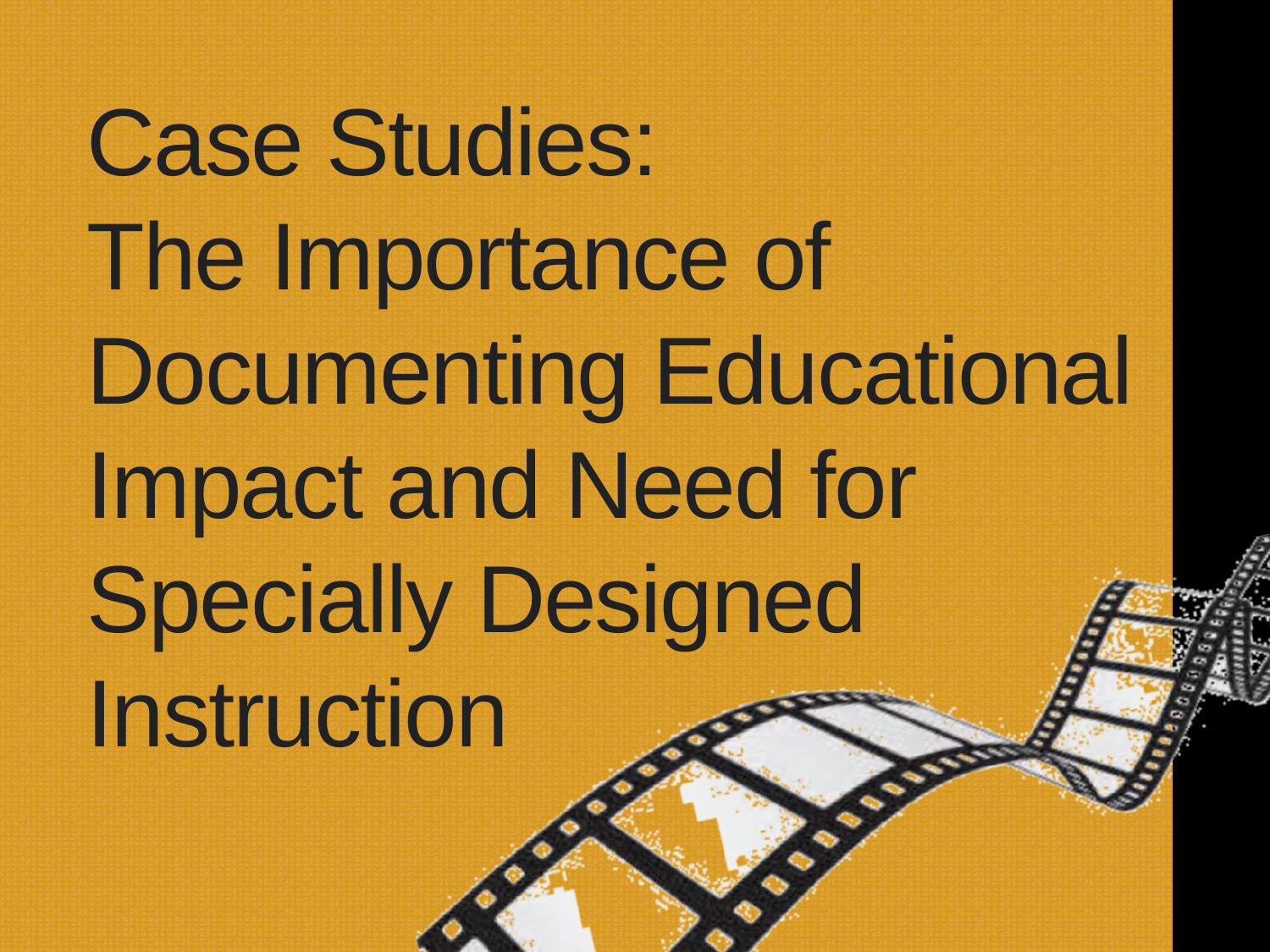

# Case Studies: The Importance of Documenting Educational Impact and Need for Specially Designed Instruction